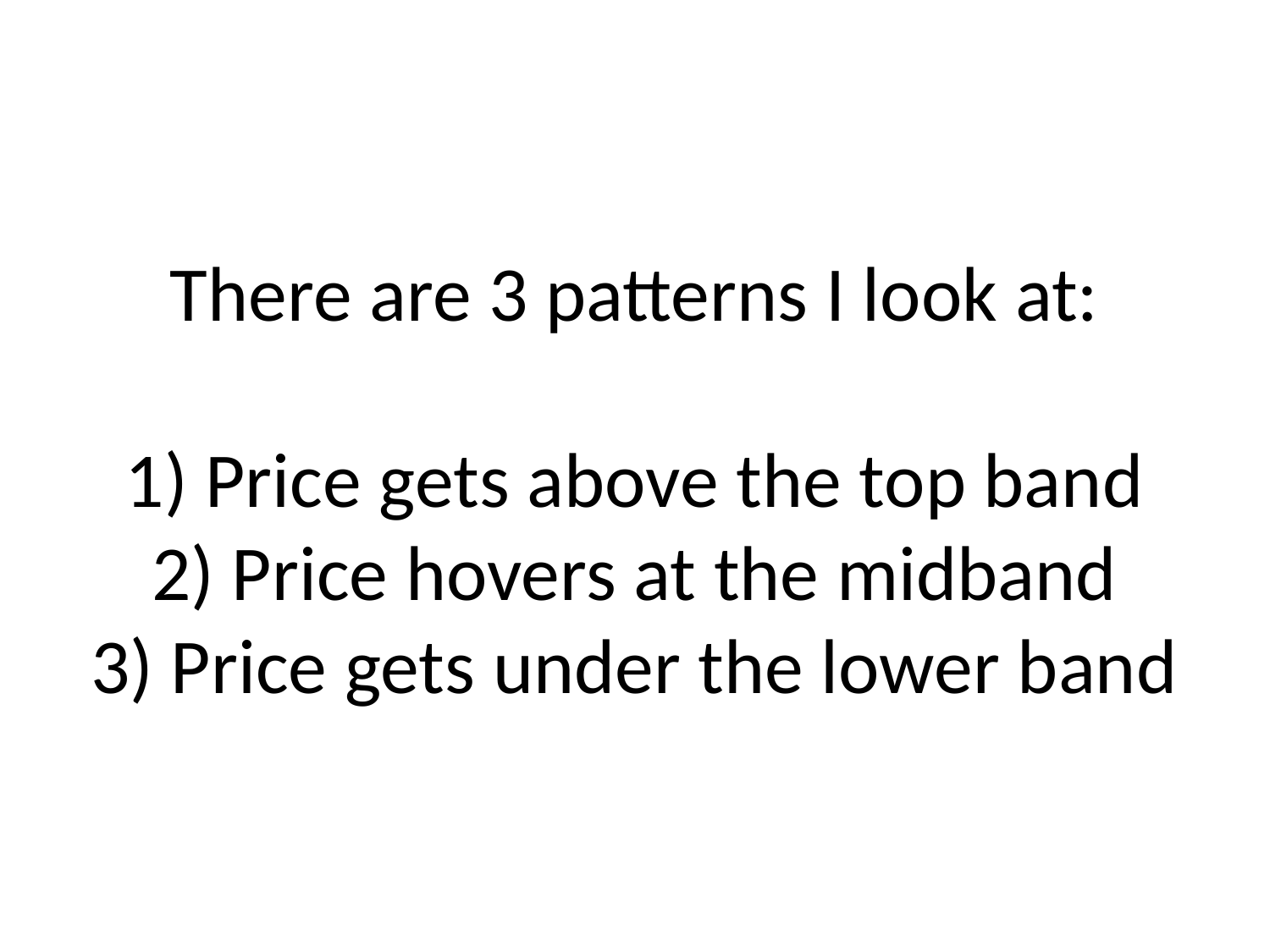

# There are 3 patterns I look at: 1) Price gets above the top band 2) Price hovers at the midband 3) Price gets under the lower band